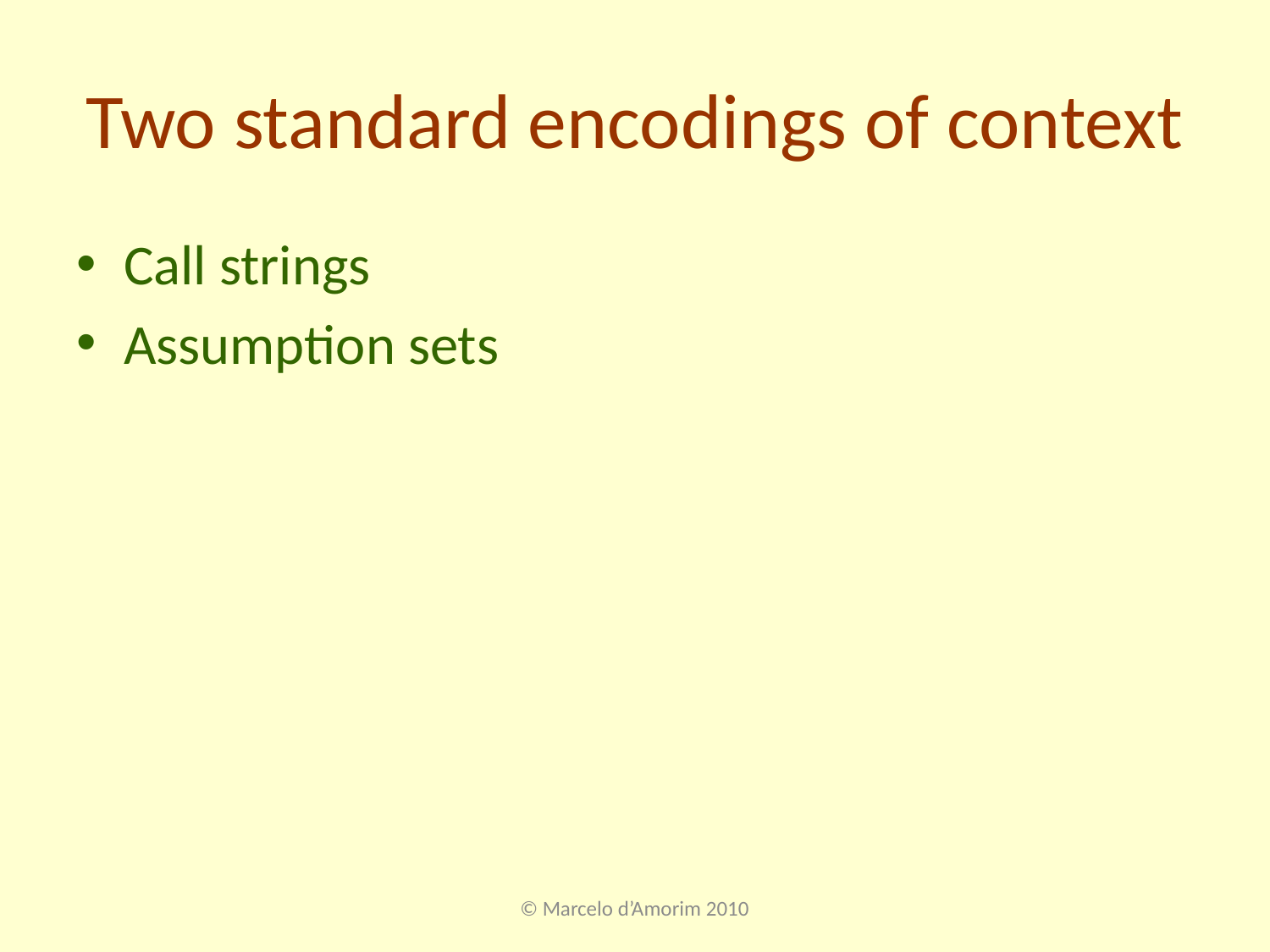

# Two standard encodings of context
Call strings
Assumption sets
© Marcelo d’Amorim 2010